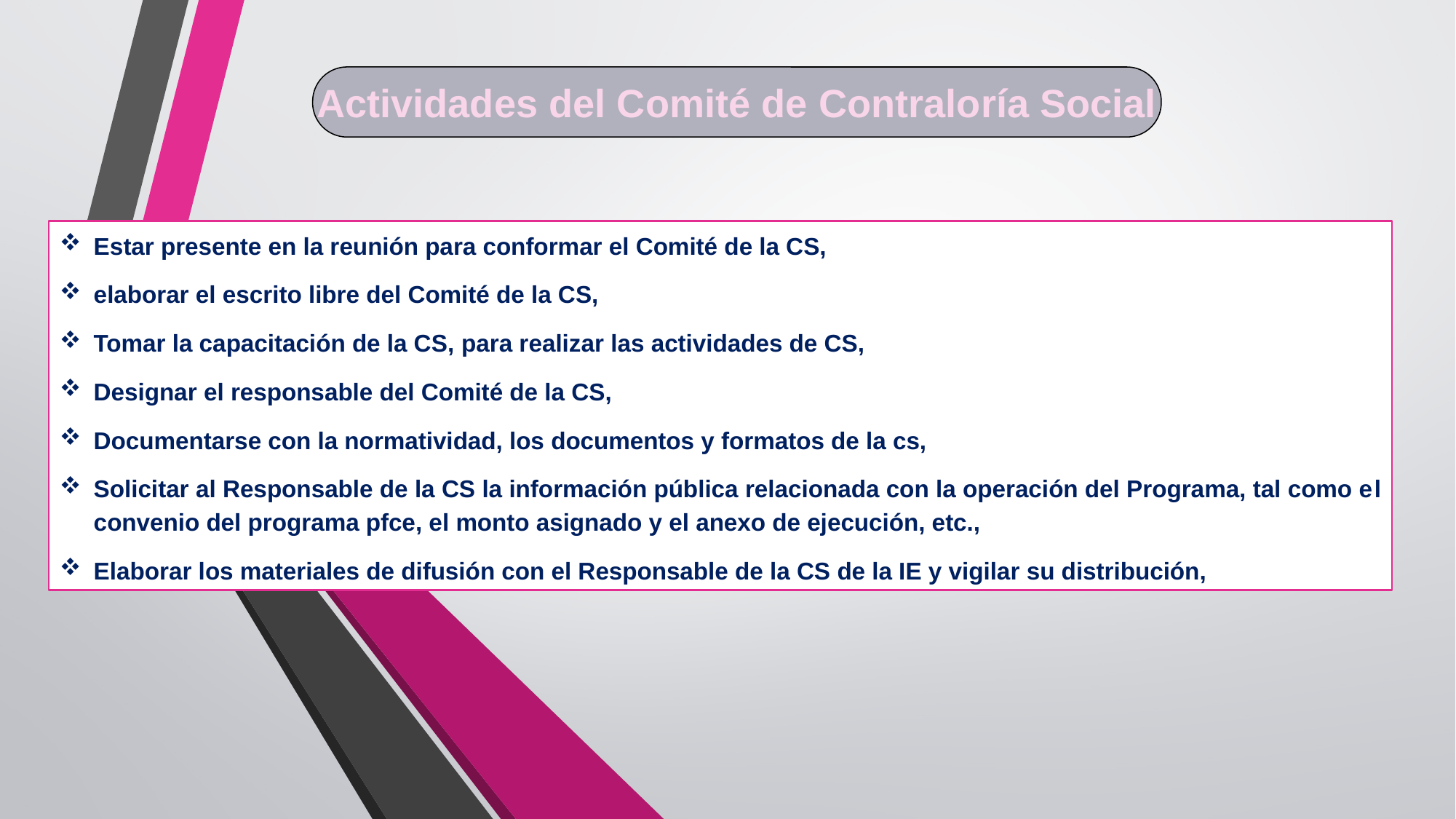

Actividades del Comité de Contraloría Social
Estar presente en la reunión para conformar el Comité de la CS,
elaborar el escrito libre del Comité de la CS,
Tomar la capacitación de la CS, para realizar las actividades de CS,
Designar el responsable del Comité de la CS,
Documentarse con la normatividad, los documentos y formatos de la cs,
Solicitar al Responsable de la CS la información pública relacionada con la operación del Programa, tal como el convenio del programa pfce, el monto asignado y el anexo de ejecución, etc.,
Elaborar los materiales de difusión con el Responsable de la CS de la IE y vigilar su distribución,